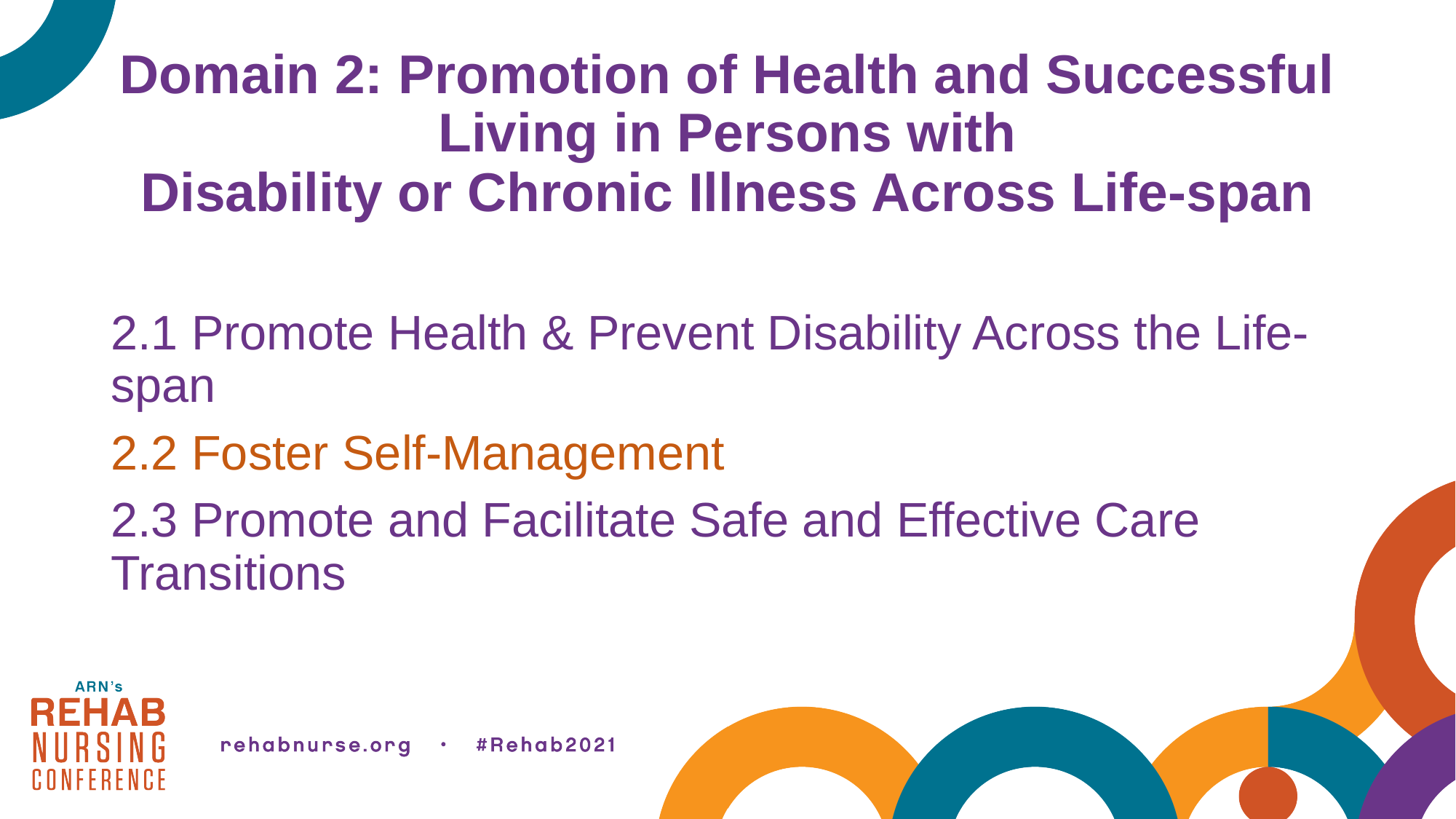

# Domain 2: Promotion of Health and Successful Living in Persons with Disability or Chronic Illness Across Life-span
2.1 Promote Health & Prevent Disability Across the Life-span
2.2 Foster Self-Management
2.3 Promote and Facilitate Safe and Effective Care Transitions